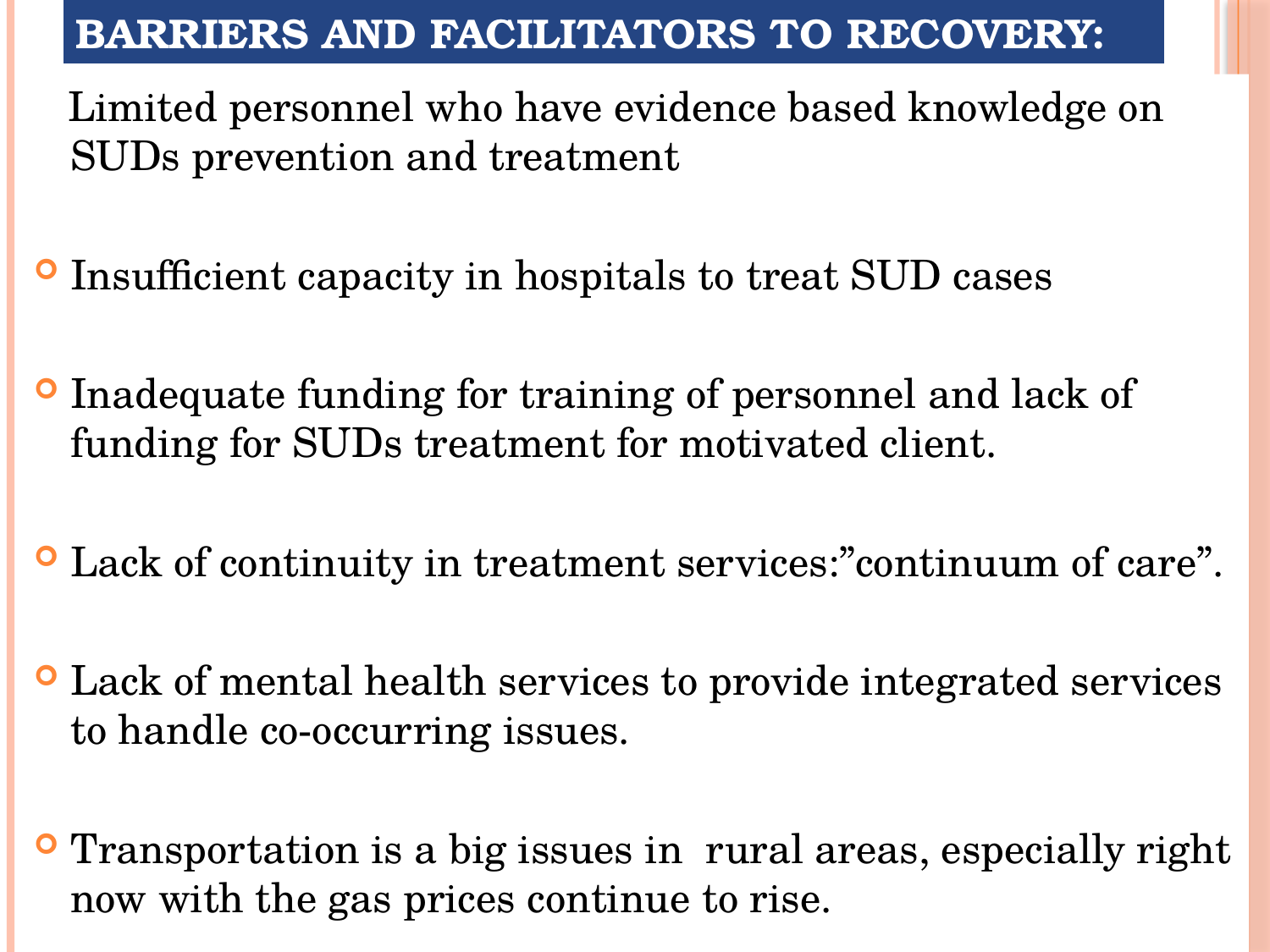

# barriers and facilitators to recovery:
   Limited personnel who have evidence based knowledge on SUDs prevention and treatment

Insufficient capacity in hospitals to treat SUD cases

Inadequate funding for training of personnel and lack of funding for SUDs treatment for motivated client.

Lack of continuity in treatment services:”continuum of care”.

Lack of mental health services to provide integrated services to handle co-occurring issues.

Transportation is a big issues in  rural areas, especially right now with the gas prices continue to rise.